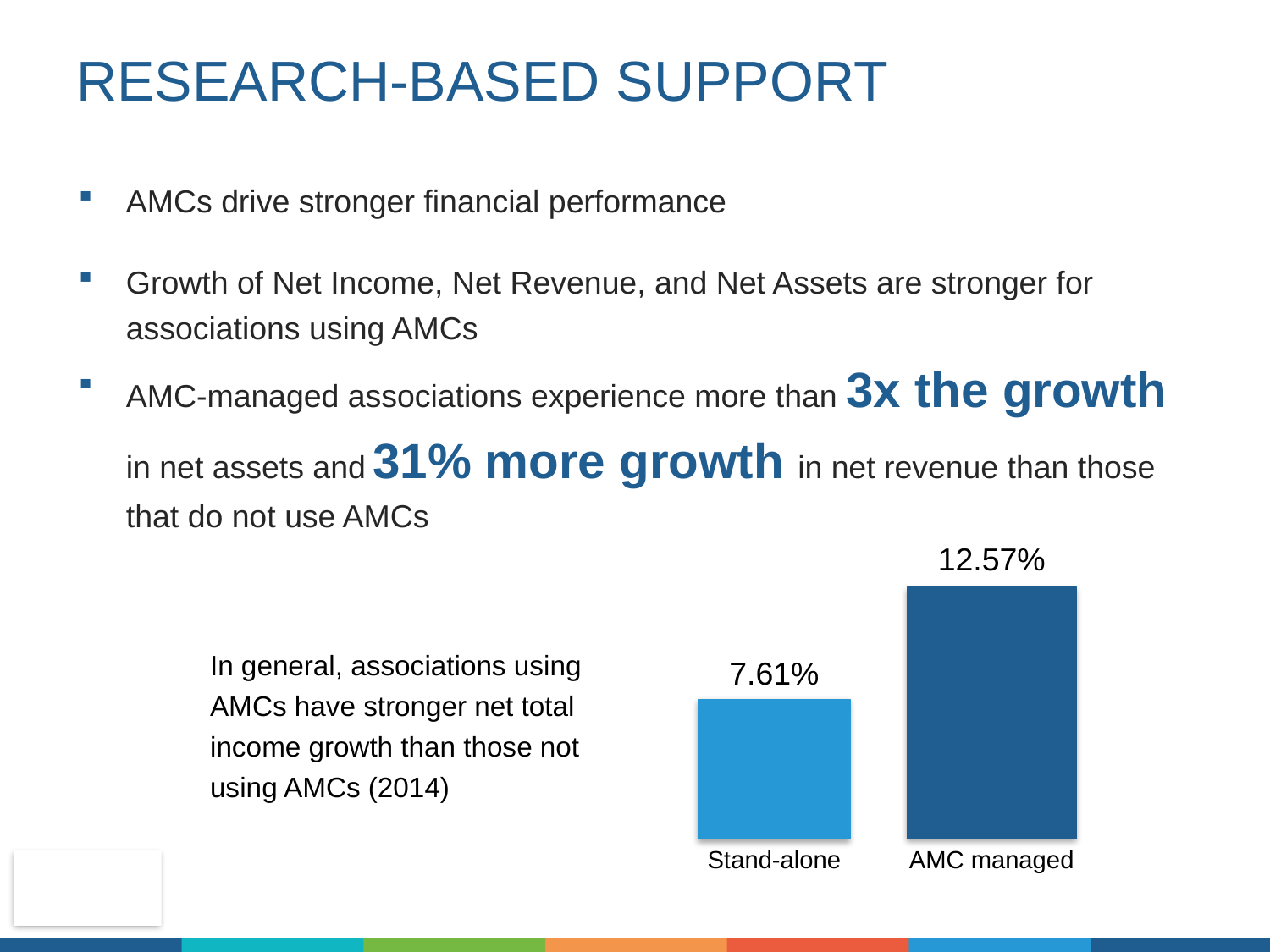

# Research-based Support
AMCs drive stronger financial performance

Growth of Net Income, Net Revenue, and Net Assets are stronger for associations using AMCs
AMC-managed associations experience more than 3x the growth in net assets and 31% more growth in net revenue than those that do not use AMCs

12.57%

AMC managed
7.61%

Stand-alone
In general, associations using AMCs have stronger net total income growth than those not using AMCs (2014)